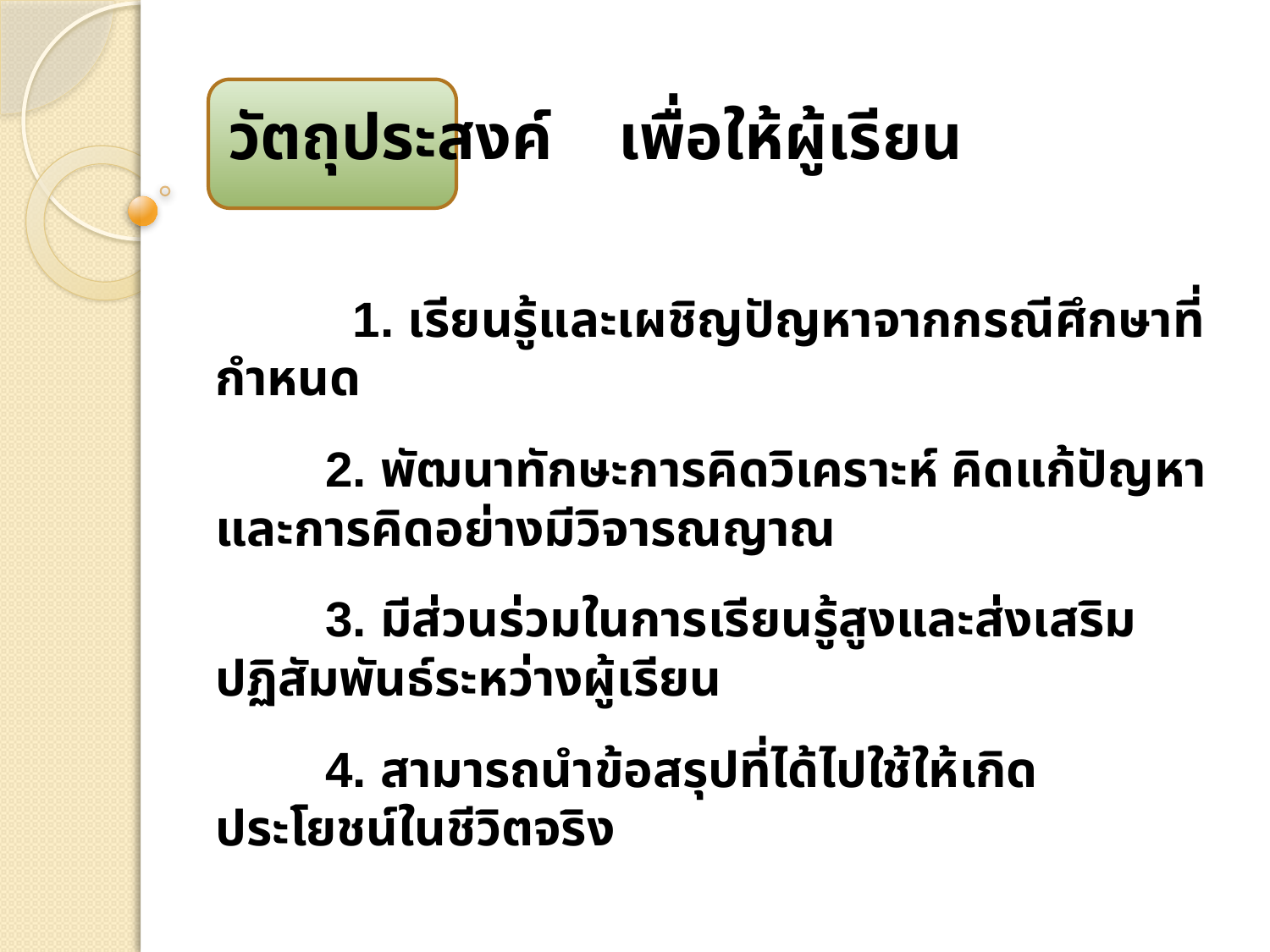

# วัตถุประสงค์    เพื่อให้ผู้เรียน

          1. เรียนรู้และเผชิญปัญหาจากกรณีศึกษาที่กำหนด

        2. พัฒนาทักษะการคิดวิเคราะห์ คิดแก้ปัญหาและการคิดอย่างมีวิจารณญาณ

        3. มีส่วนร่วมในการเรียนรู้สูงและส่งเสริมปฏิสัมพันธ์ระหว่างผู้เรียน

        4. สามารถนำข้อสรุปที่ได้ไปใช้ให้เกิดประโยชน์ในชีวิตจริง